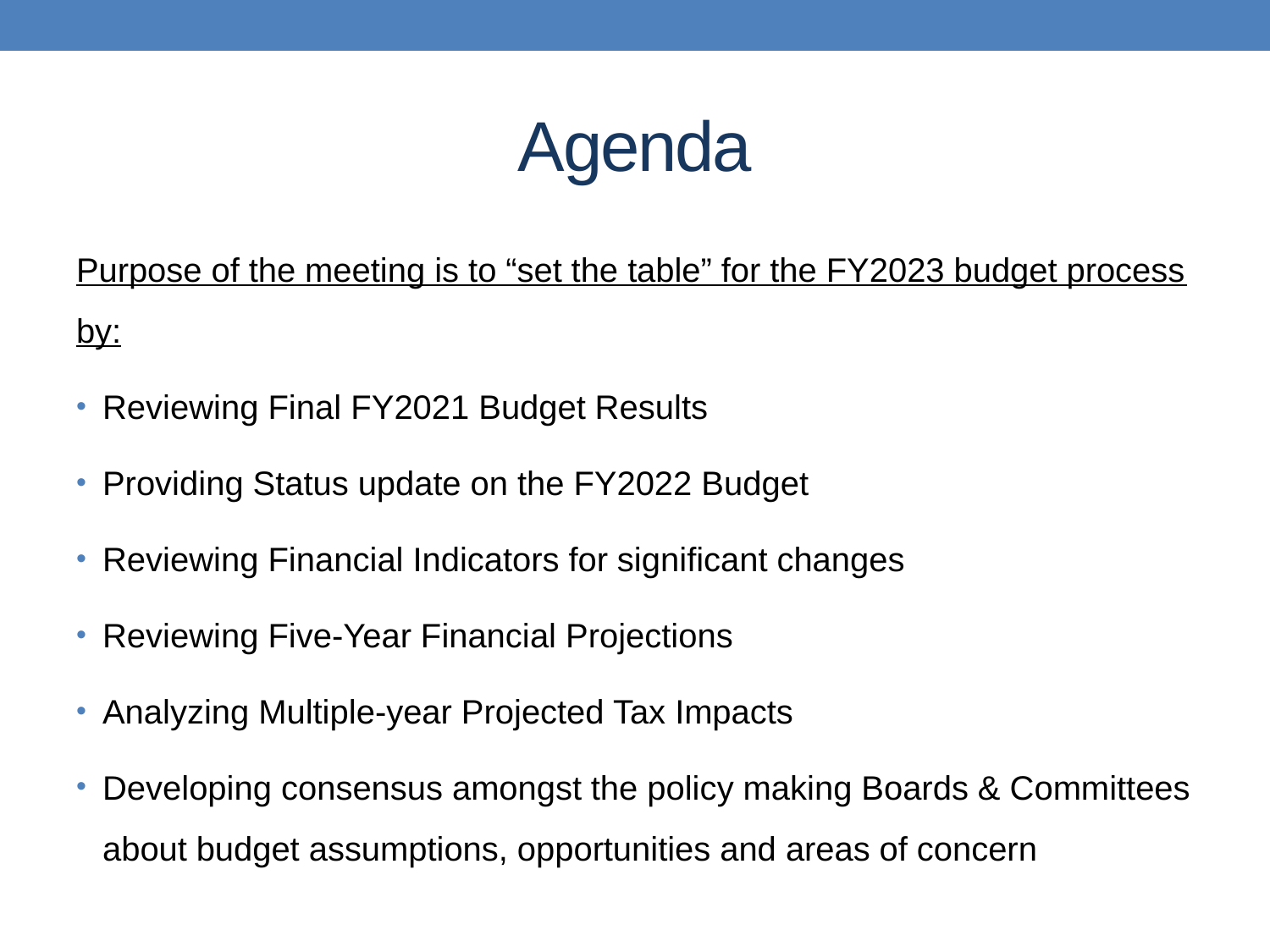

# Agenda
Purpose of the meeting is to “set the table” for the FY2023 budget process by:
Reviewing Final FY2021 Budget Results
Providing Status update on the FY2022 Budget
Reviewing Financial Indicators for significant changes
Reviewing Five-Year Financial Projections
Analyzing Multiple-year Projected Tax Impacts
Developing consensus amongst the policy making Boards & Committees about budget assumptions, opportunities and areas of concern